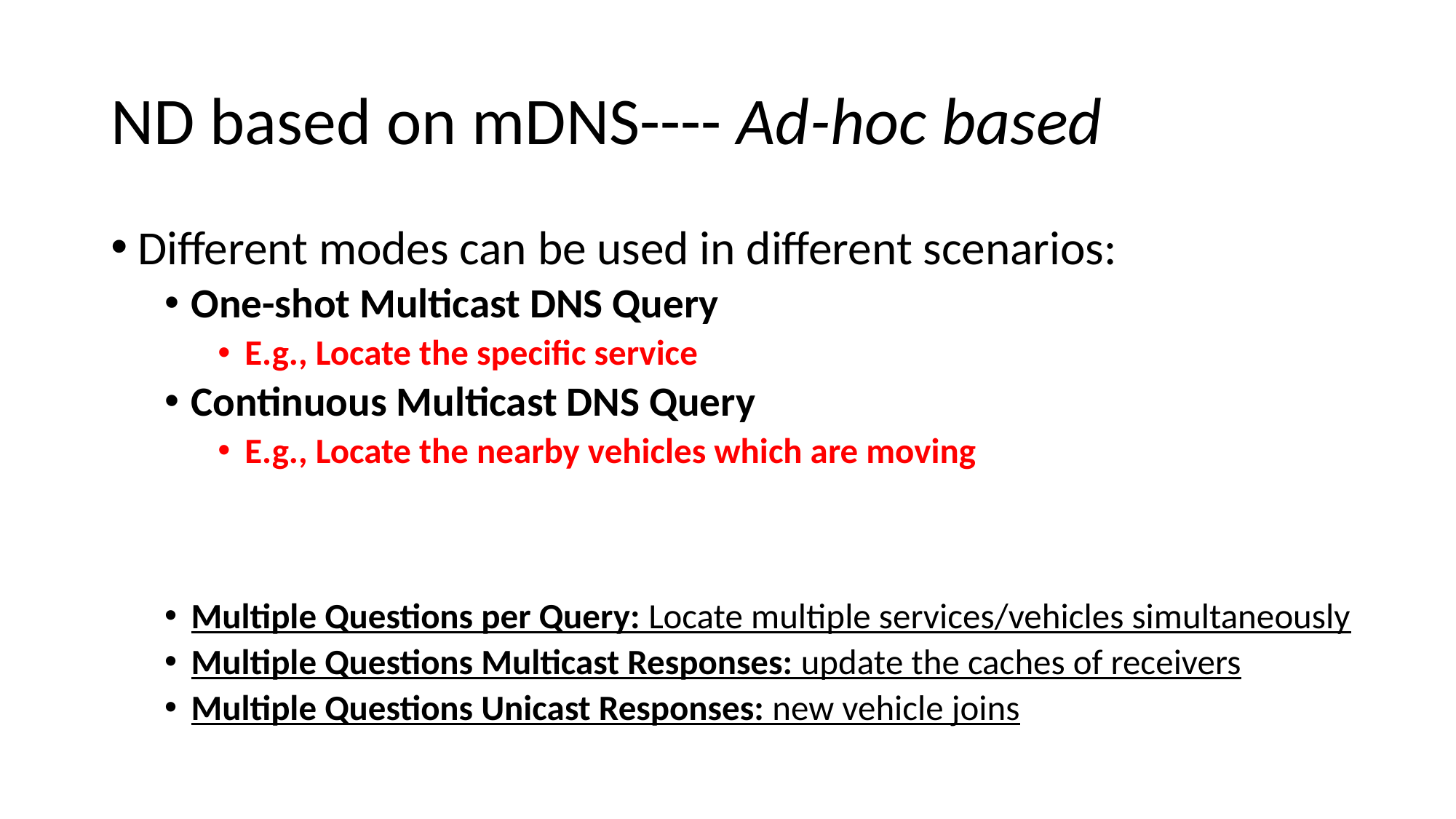

# ND based on mDNS---- Ad-hoc based
Different modes can be used in different scenarios:
One-shot Multicast DNS Query
E.g., Locate the specific service
Continuous Multicast DNS Query
E.g., Locate the nearby vehicles which are moving

Multiple Questions per Query: Locate multiple services/vehicles simultaneously
Multiple Questions Multicast Responses: update the caches of receivers
Multiple Questions Unicast Responses: new vehicle joins
5